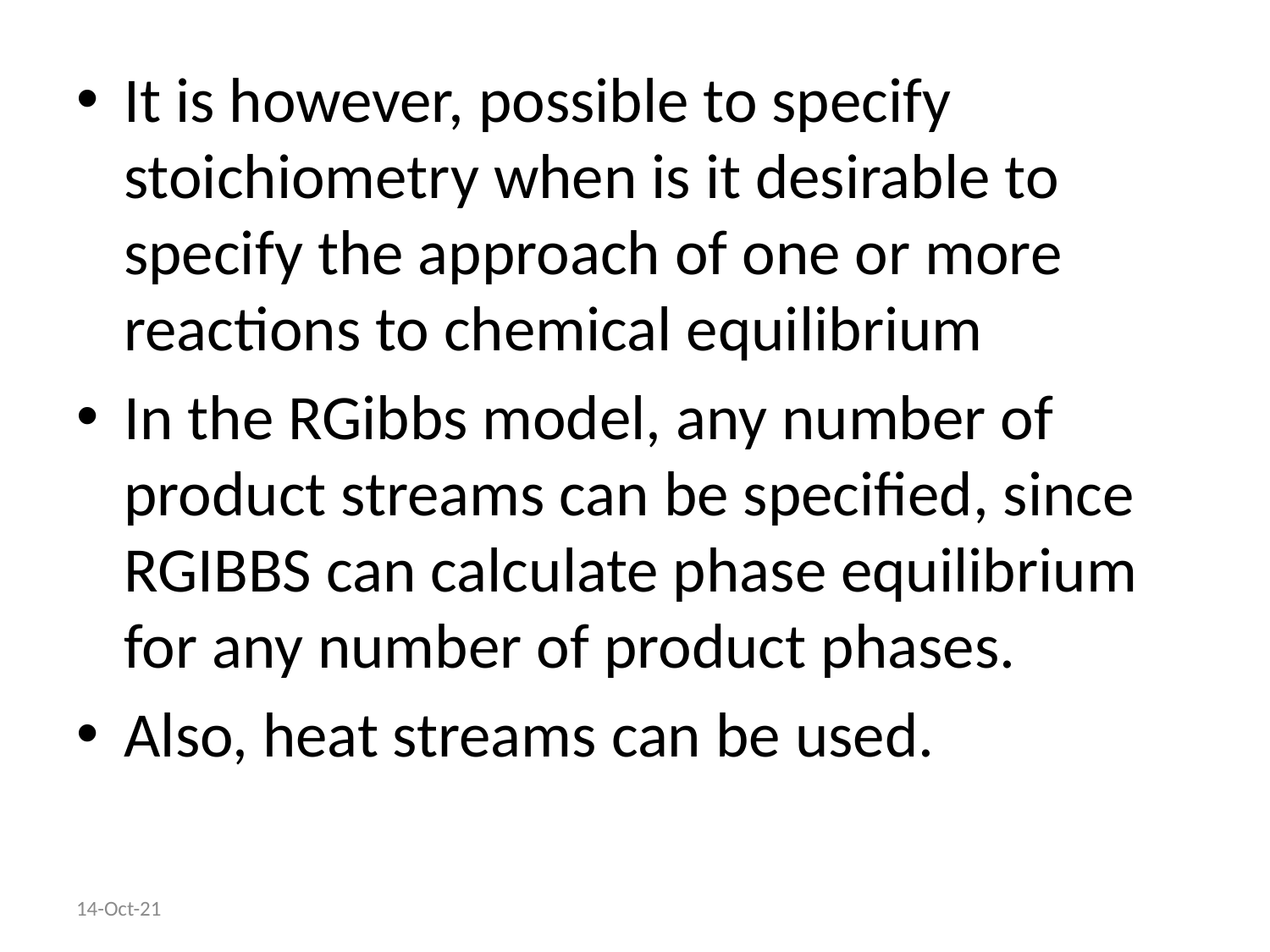

It is however, possible to specify stoichiometry when is it desirable to specify the approach of one or more reactions to chemical equilibrium
In the RGibbs model, any number of product streams can be specified, since RGIBBS can calculate phase equilibrium for any number of product phases.
Also, heat streams can be used.

14-Oct-21